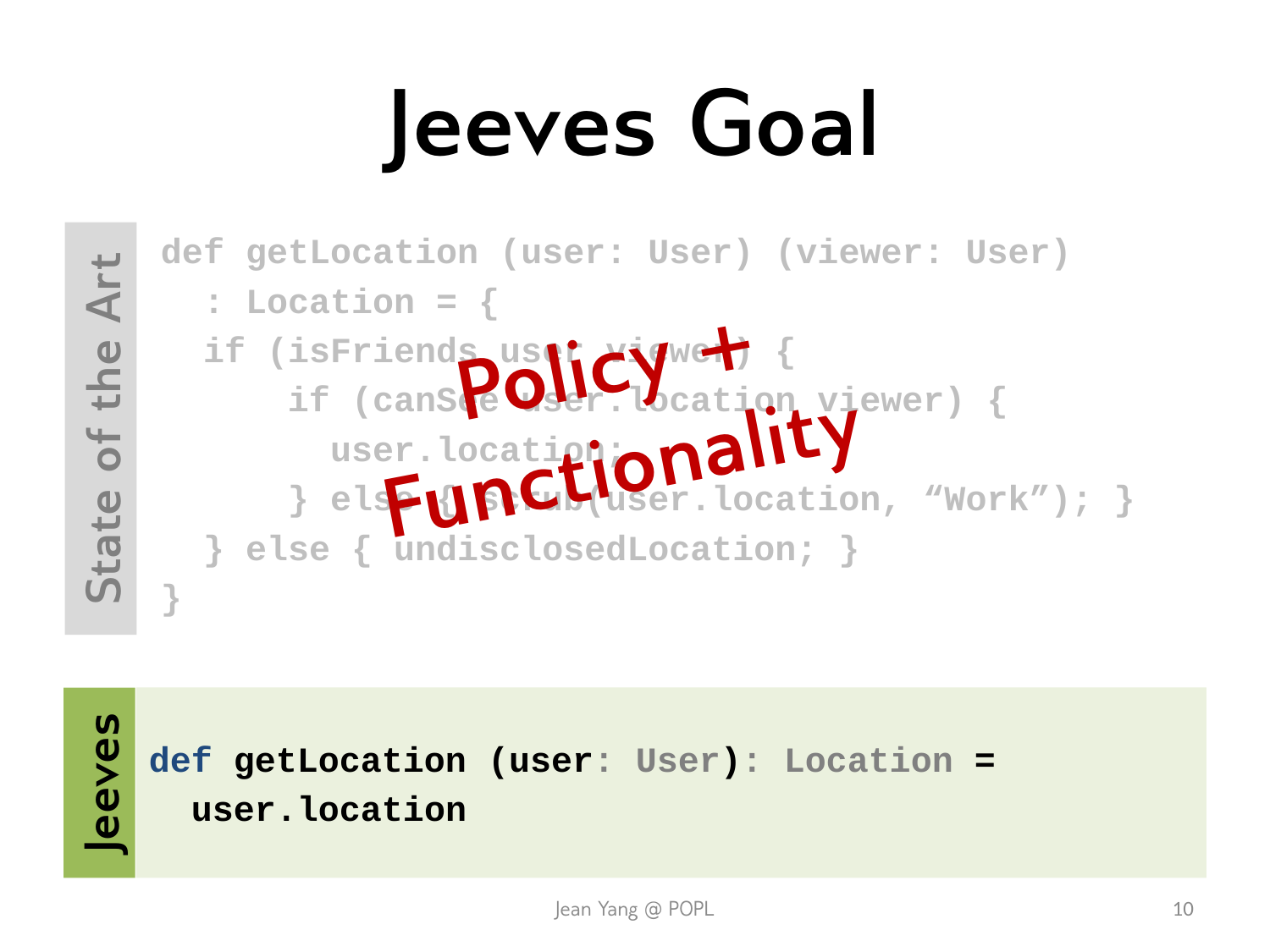

# Jeeves Goal
def getLocation (user: User) (viewer: User)
  : Location = {
  if (isFriends user viewer) {
	if (canSee user.location viewer) {
	  user.location;
	} else { scrub(user.location, “Work”); }
  } else { undisclosedLocation; }
}
Policy + Functionality
State of the Art
def getLocation (user: User): Location =
  user.location
Jeeves
Jean Yang @ POPL
10